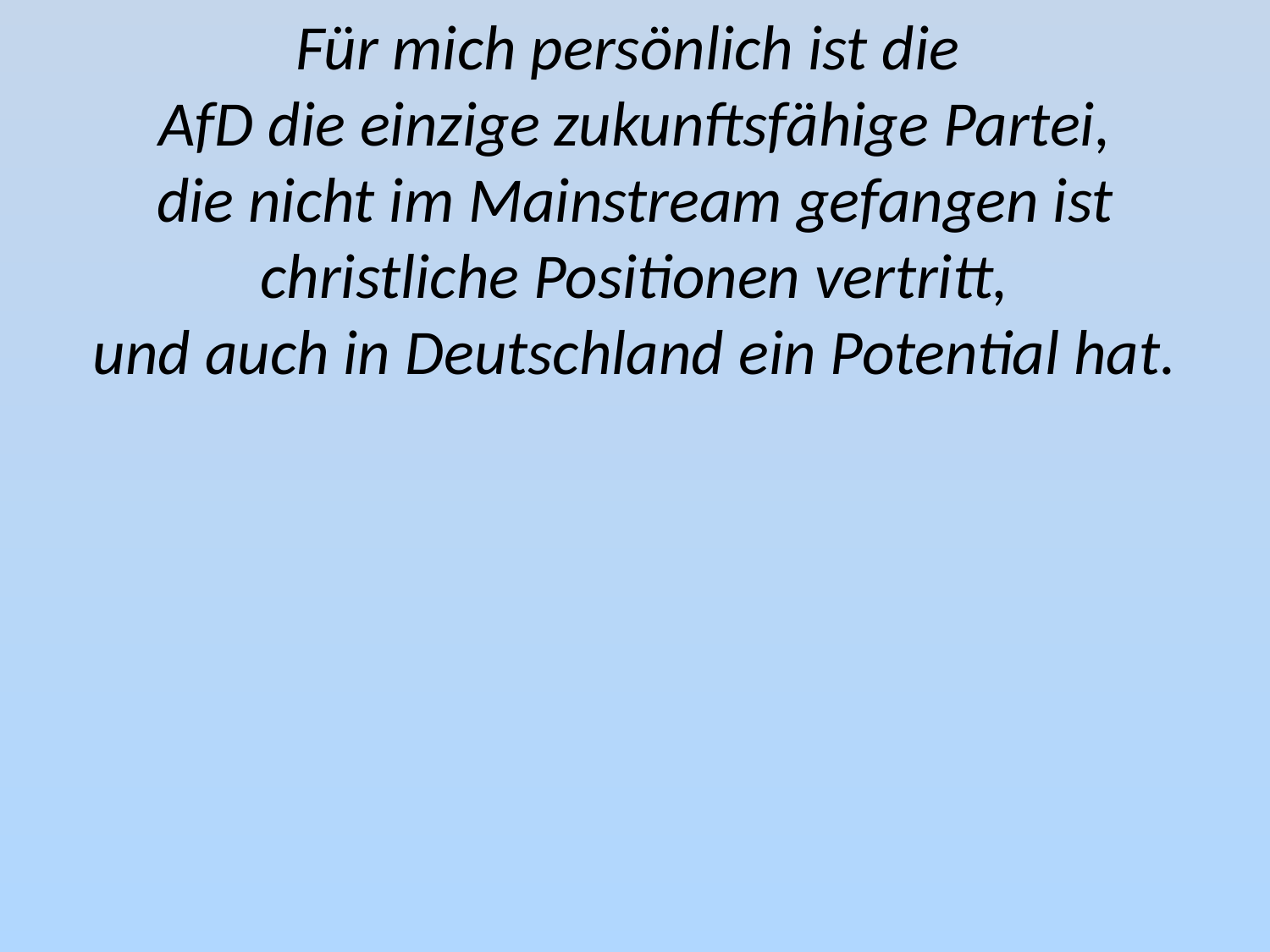

Für mich persönlich ist die
AfD die einzige zukunftsfähige Partei,
die nicht im Mainstream gefangen ist
christliche Positionen vertritt,
und auch in Deutschland ein Potential hat.